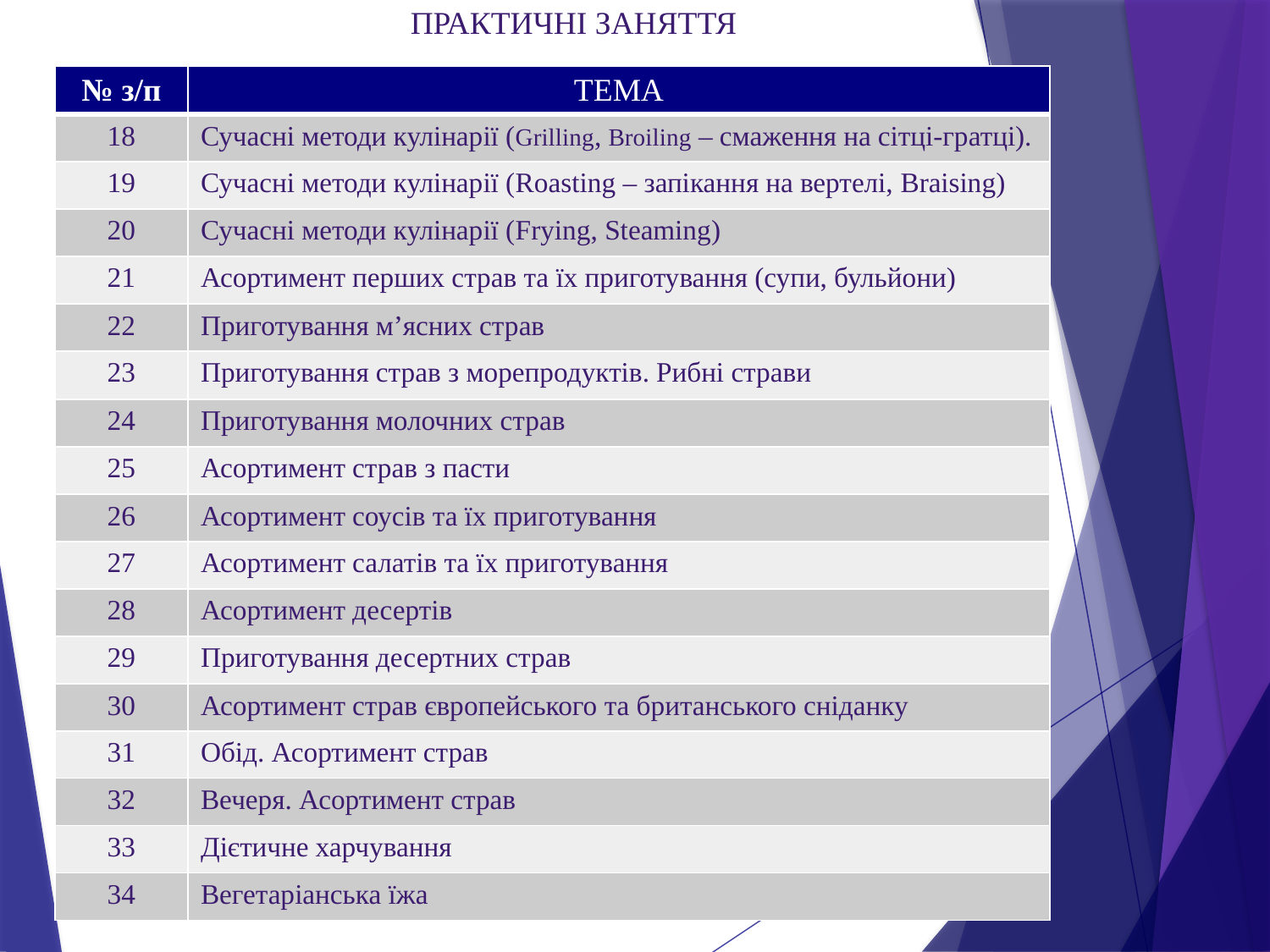

ПРАКТИЧНІ ЗАНЯТТЯ
| № з/п | ТЕМА |
| --- | --- |
| 18 | Сучасні методи кулінарії (Grilling, Broiling – смаження на сітці-гратці). |
| 19 | Сучасні методи кулінарії (Roasting – запікання на вертелі, Braising) |
| 20 | Сучасні методи кулінарії (Frying, Steaming) |
| 21 | Асортимент перших страв та їх приготування (супи, бульйони) |
| 22 | Приготування м’ясних страв |
| 23 | Приготування страв з морепродуктів. Рибні страви |
| 24 | Приготування молочних страв |
| 25 | Асортимент страв з пасти |
| 26 | Асортимент соусів та їх приготування |
| 27 | Асортимент салатів та їх приготування |
| 28 | Асортимент десертів |
| 29 | Приготування десертних страв |
| 30 | Асортимент страв європейського та британського сніданку |
| 31 | Обід. Асортимент страв |
| 32 | Вечеря. Асортимент страв |
| 33 | Дієтичне харчування |
| 34 | Вегетаріанська їжа |